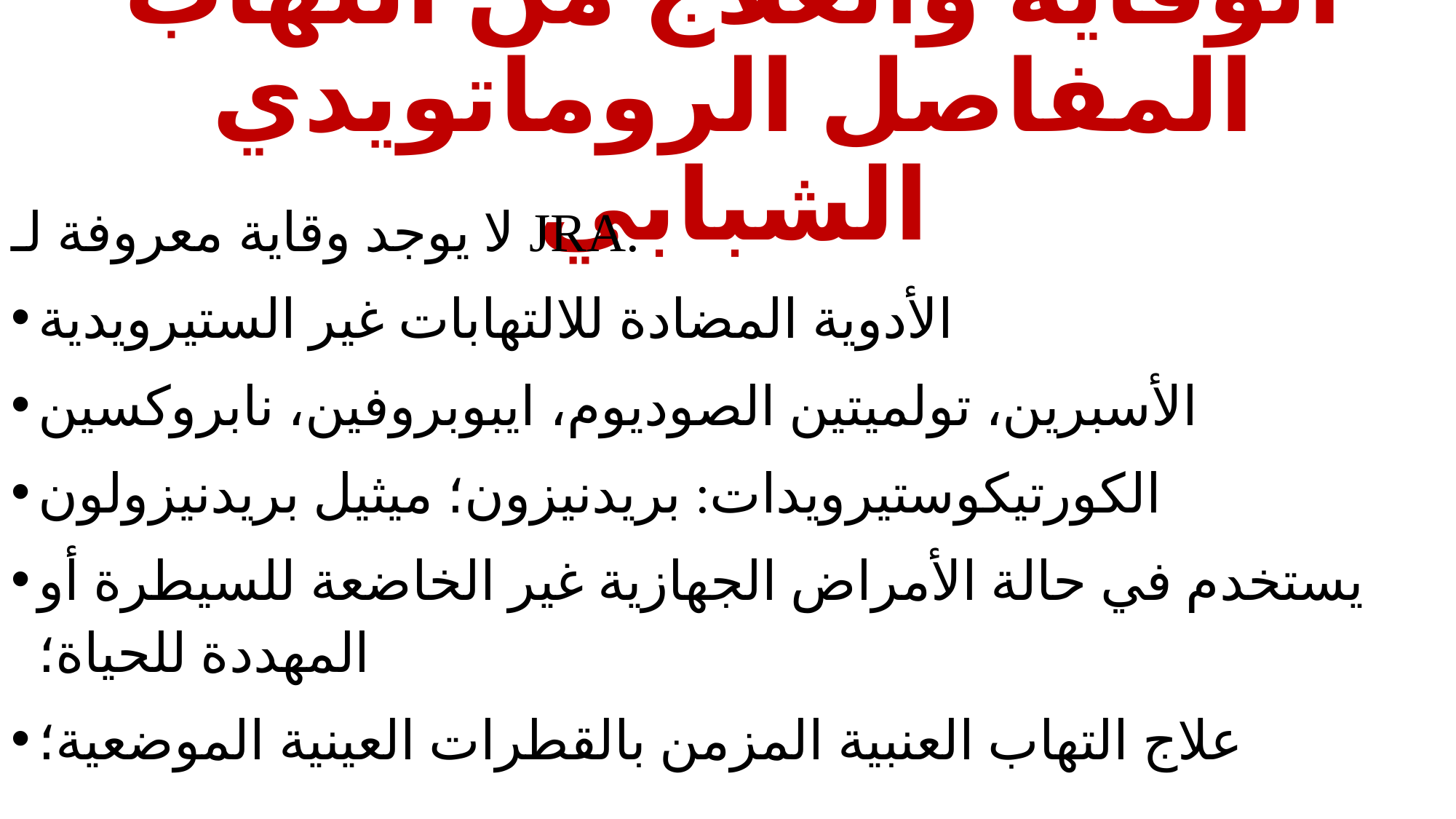

# الوقاية والعلاج من التهاب المفاصل الروماتويدي الشبابي
لا يوجد وقاية معروفة لـ JRA.
الأدوية المضادة للالتهابات غير الستيرويدية
الأسبرين، تولميتين الصوديوم، ايبوبروفين، نابروكسين
الكورتيكوستيرويدات: بريدنيزون؛ ميثيل بريدنيزولون
يستخدم في حالة الأمراض الجهازية غير الخاضعة للسيطرة أو المهددة للحياة؛
علاج التهاب العنبية المزمن بالقطرات العينية الموضعية؛